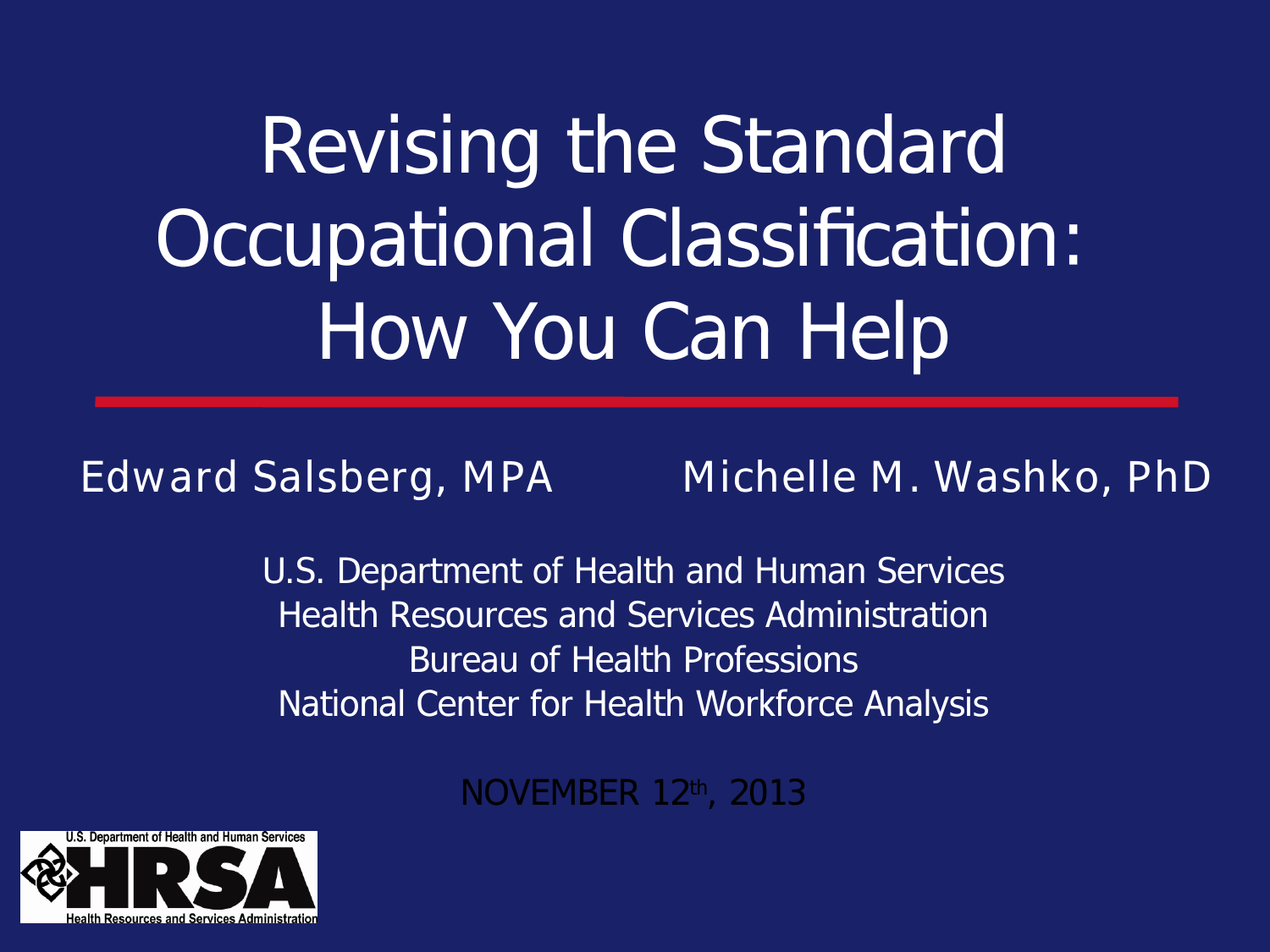

# Revising the Standard Occupational Classification: How You Can Help
Edward Salsberg, MPA
Michelle M. Washko, PhD
U.S. Department of Health and Human Services
Health Resources and Services Administration
Bureau of Health Professions
National Center for Health Workforce Analysis

NOVEMBER 12th, 2013